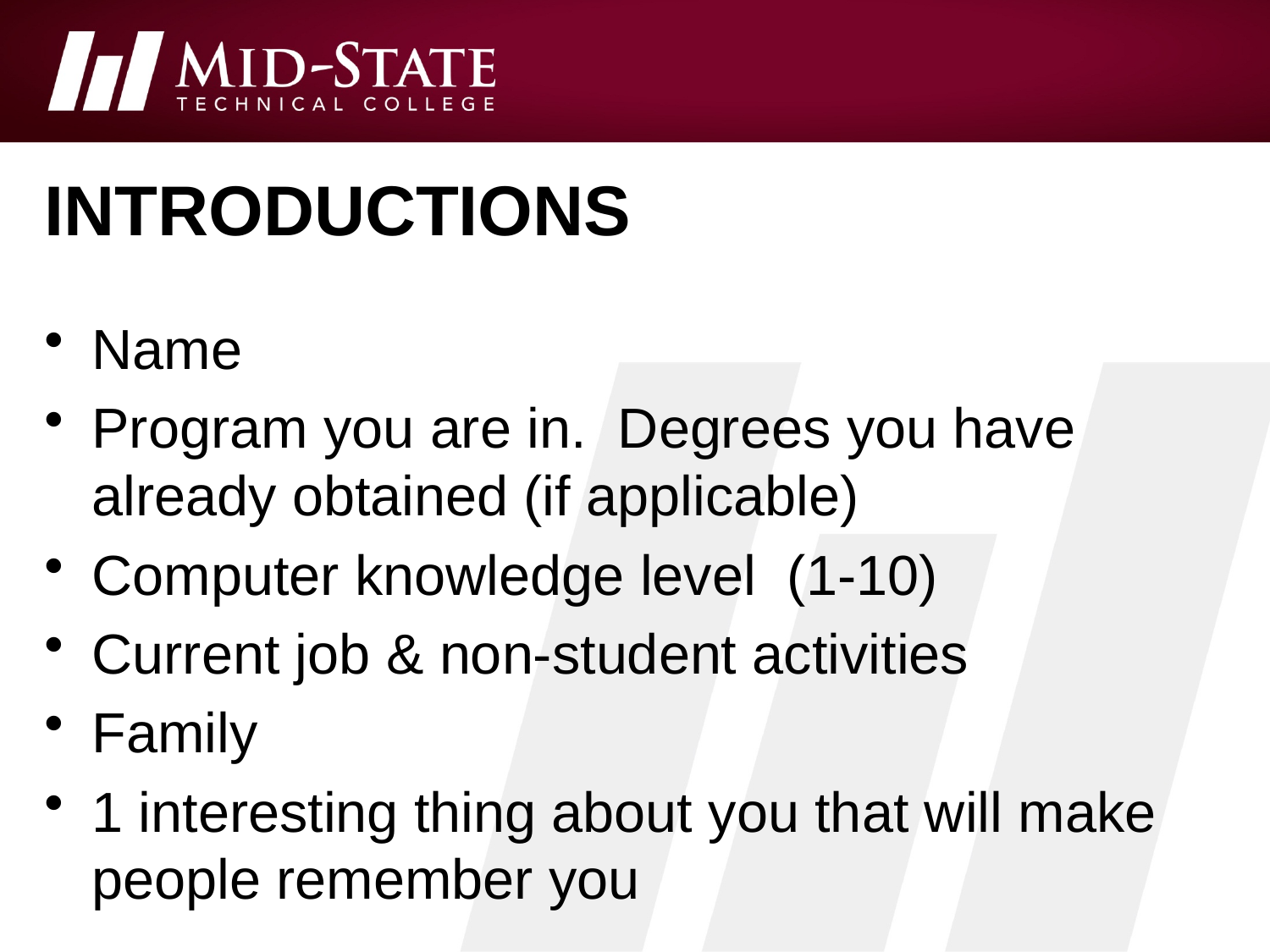

# Introductions
Name
Program you are in.  Degrees you have already obtained (if applicable)
Computer knowledge level  (1-10)
Current job & non-student activities
Family
1 interesting thing about you that will make people remember you